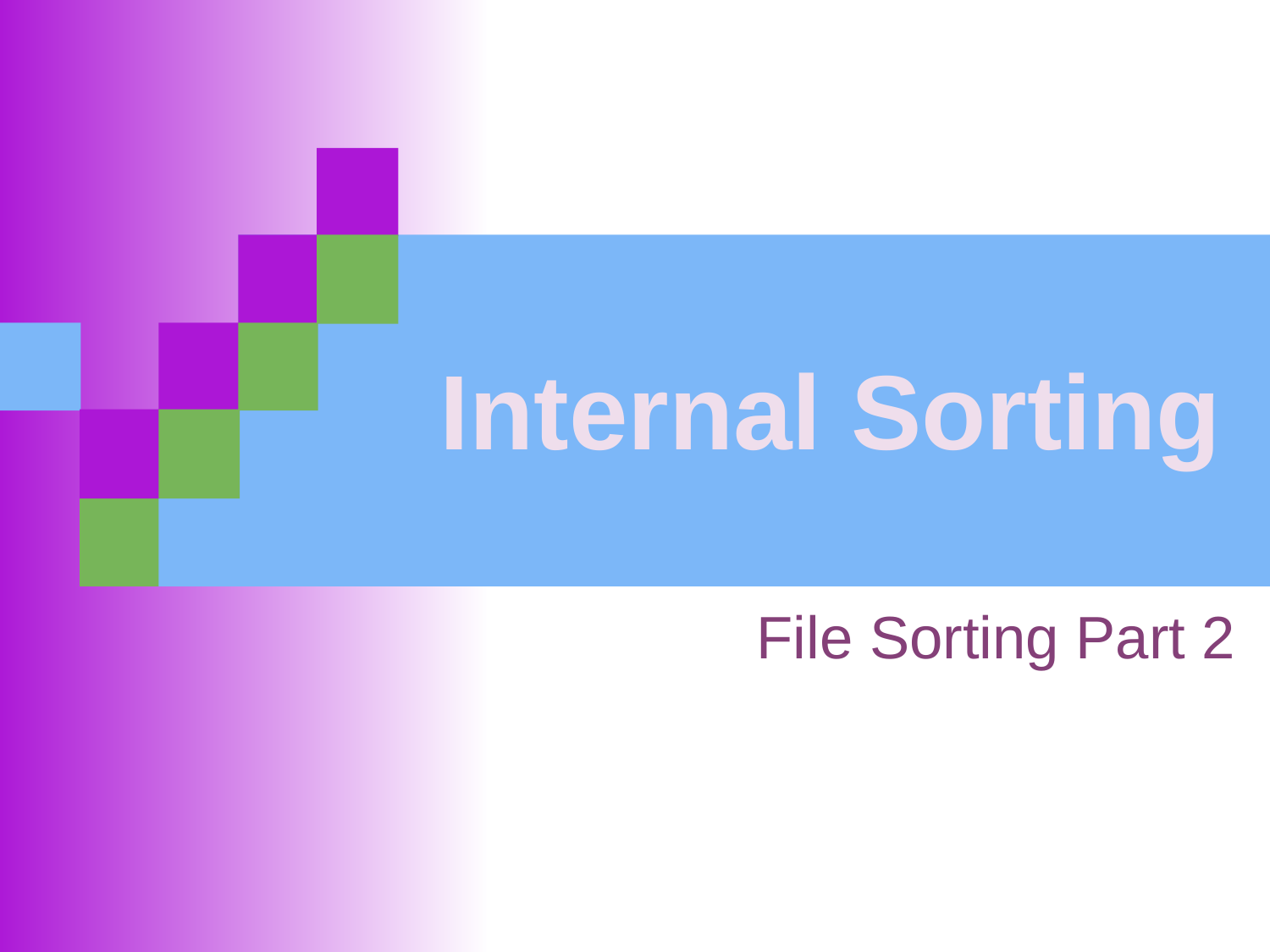

# Internal Sorting
File Sorting Part 2